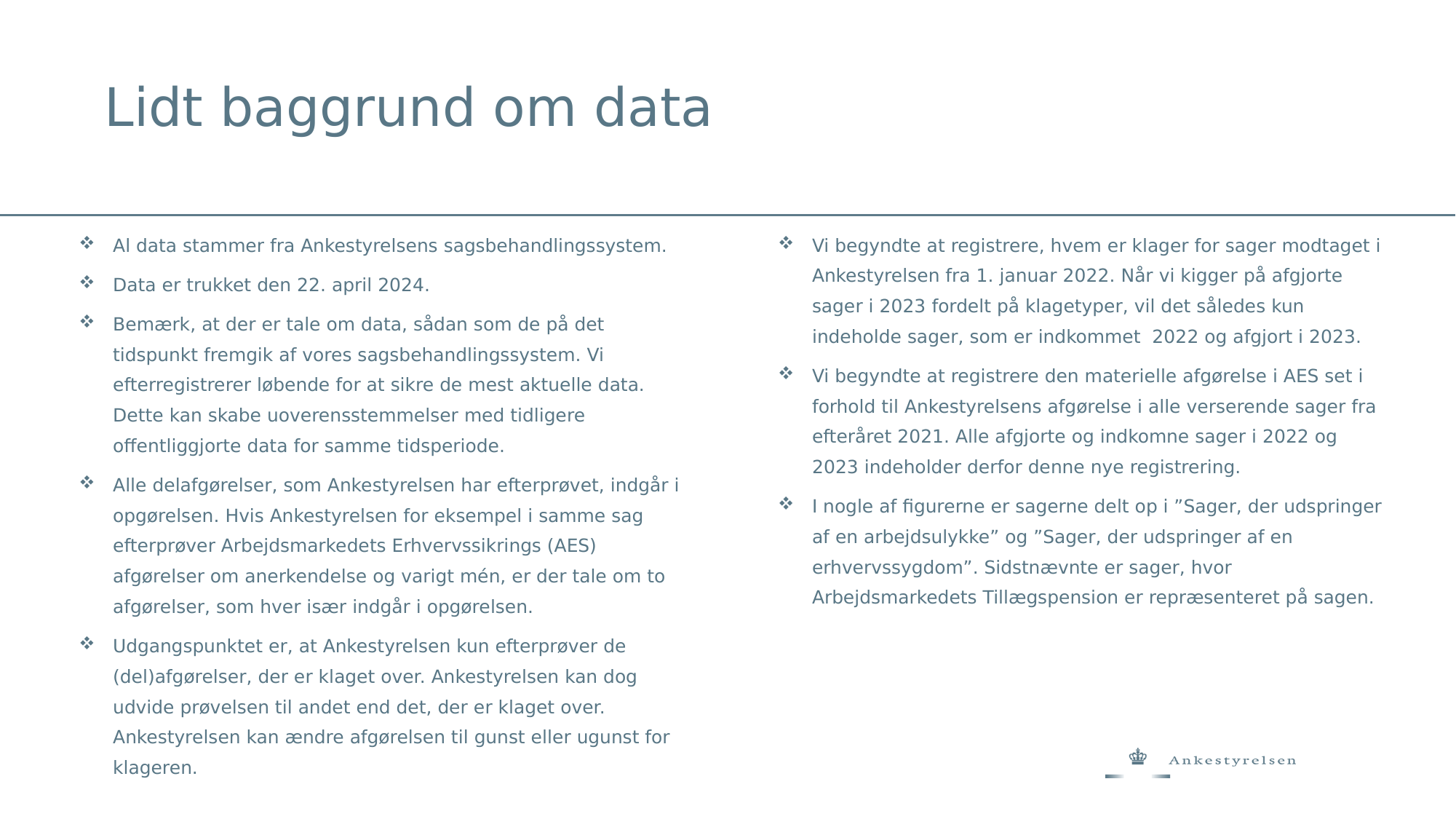

Lidt baggrund om data
Al data stammer fra Ankestyrelsens sagsbehandlingssystem.
Data er trukket den 22. april 2024.
Bemærk, at der er tale om data, sådan som de på det tidspunkt fremgik af vores sagsbehandlingssystem. Vi efterregistrerer løbende for at sikre de mest aktuelle data. Dette kan skabe uoverensstemmelser med tidligere offentliggjorte data for samme tidsperiode.
Alle delafgørelser, som Ankestyrelsen har efterprøvet, indgår i opgørelsen. Hvis Ankestyrelsen for eksempel i samme sag efterprøver Arbejdsmarkedets Erhvervssikrings (AES) afgørelser om anerkendelse og varigt mén, er der tale om to afgørelser, som hver især indgår i opgørelsen.
Udgangspunktet er, at Ankestyrelsen kun efterprøver de (del)afgørelser, der er klaget over. Ankestyrelsen kan dog udvide prøvelsen til andet end det, der er klaget over. Ankestyrelsen kan ændre afgørelsen til gunst eller ugunst for klageren.
Vi begyndte at registrere, hvem er klager for sager modtaget i Ankestyrelsen fra 1. januar 2022. Når vi kigger på afgjorte sager i 2023 fordelt på klagetyper, vil det således kun indeholde sager, som er indkommet  2022 og afgjort i 2023.
Vi begyndte at registrere den materielle afgørelse i AES set i forhold til Ankestyrelsens afgørelse i alle verserende sager fra efteråret 2021. Alle afgjorte og indkomne sager i 2022 og 2023 indeholder derfor denne nye registrering.
I nogle af figurerne er sagerne delt op i ”Sager, der udspringer af en arbejdsulykke” og ”Sager, der udspringer af en erhvervssygdom”. Sidstnævnte er sager, hvor Arbejdsmarkedets Tillægspension er repræsenteret på sagen.